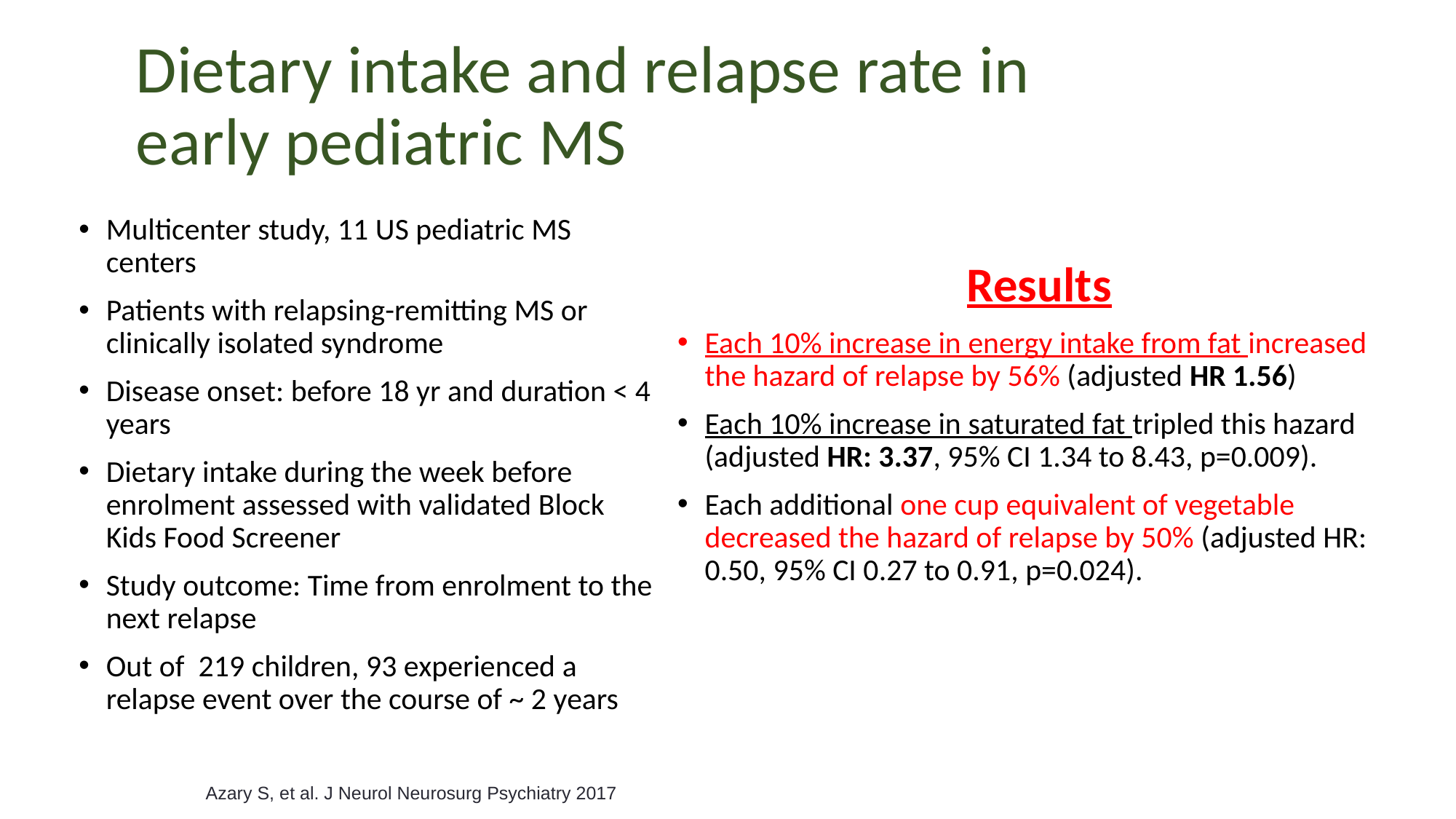

# Dietary intake and relapse rate in early pediatric MS
Multicenter study, 11 US pediatric MS centers
Patients with relapsing-remitting MS or clinically isolated syndrome
Disease onset: before 18 yr and duration < 4 years
Dietary intake during the week before enrolment assessed with validated Block Kids Food Screener
Study outcome: Time from enrolment to the next relapse
Out of  219 children, 93 experienced a relapse event over the course of ~ 2 years

Results
Each 10% increase in energy intake from fat increased the hazard of relapse by 56% (adjusted HR 1.56)
Each 10% increase in saturated fat tripled this hazard (adjusted HR: 3.37, 95% CI 1.34 to 8.43, p=0.009).
Each additional one cup equivalent of vegetable decreased the hazard of relapse by 50% (adjusted HR: 0.50, 95% CI 0.27 to 0.91, p=0.024).
Azary S, et al. J Neurol Neurosurg Psychiatry 2017